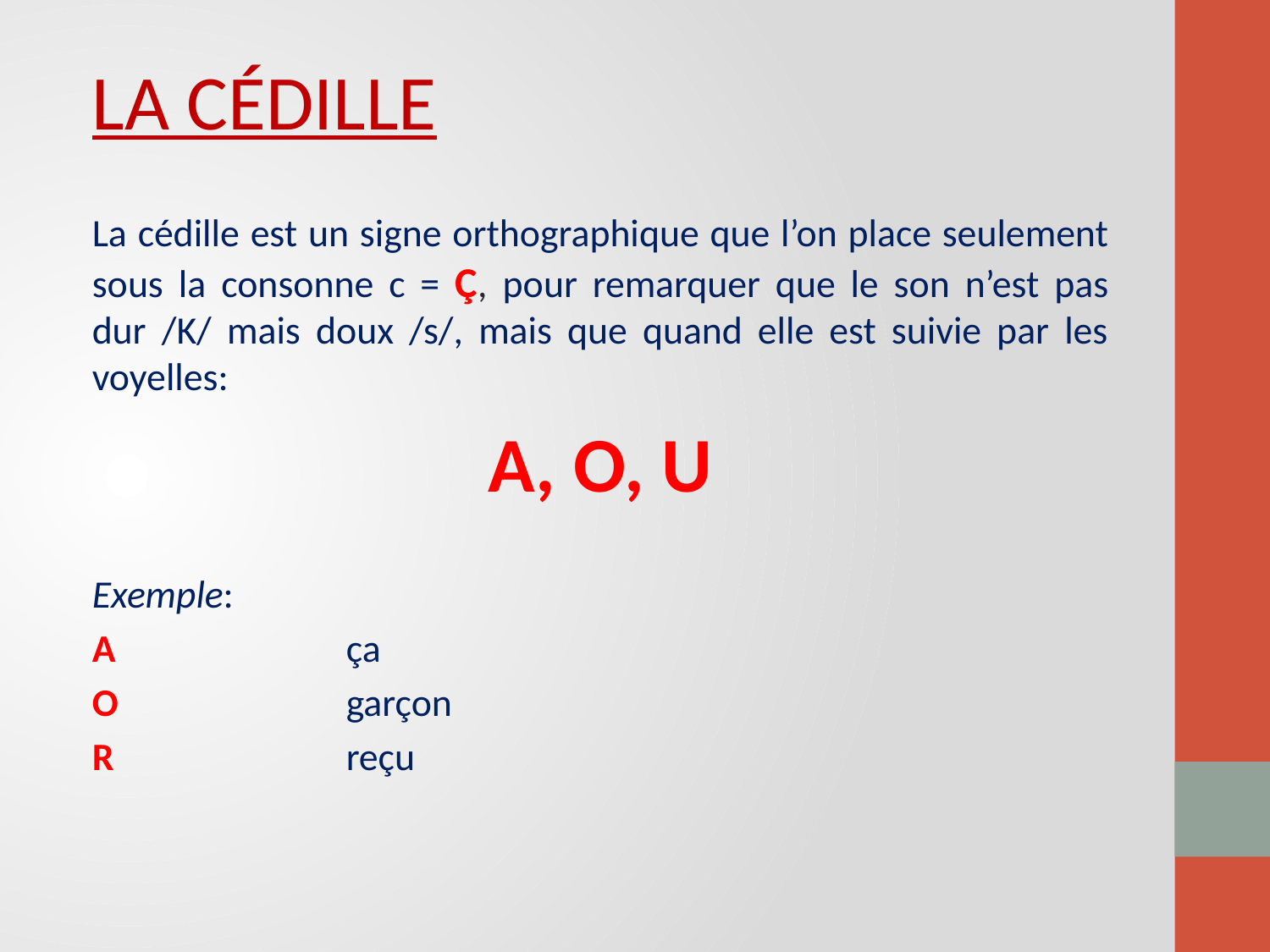

LA CÉDILLE

La cédille est un signe orthographique que l’on place seulement sous la consonne c = Ç, pour remarquer que le son n’est pas dur /K/ mais doux /s/, mais que quand elle est suivie par les voyelles:
A, O, U

Exemple:
A		ça
O		garçon
R		reçu